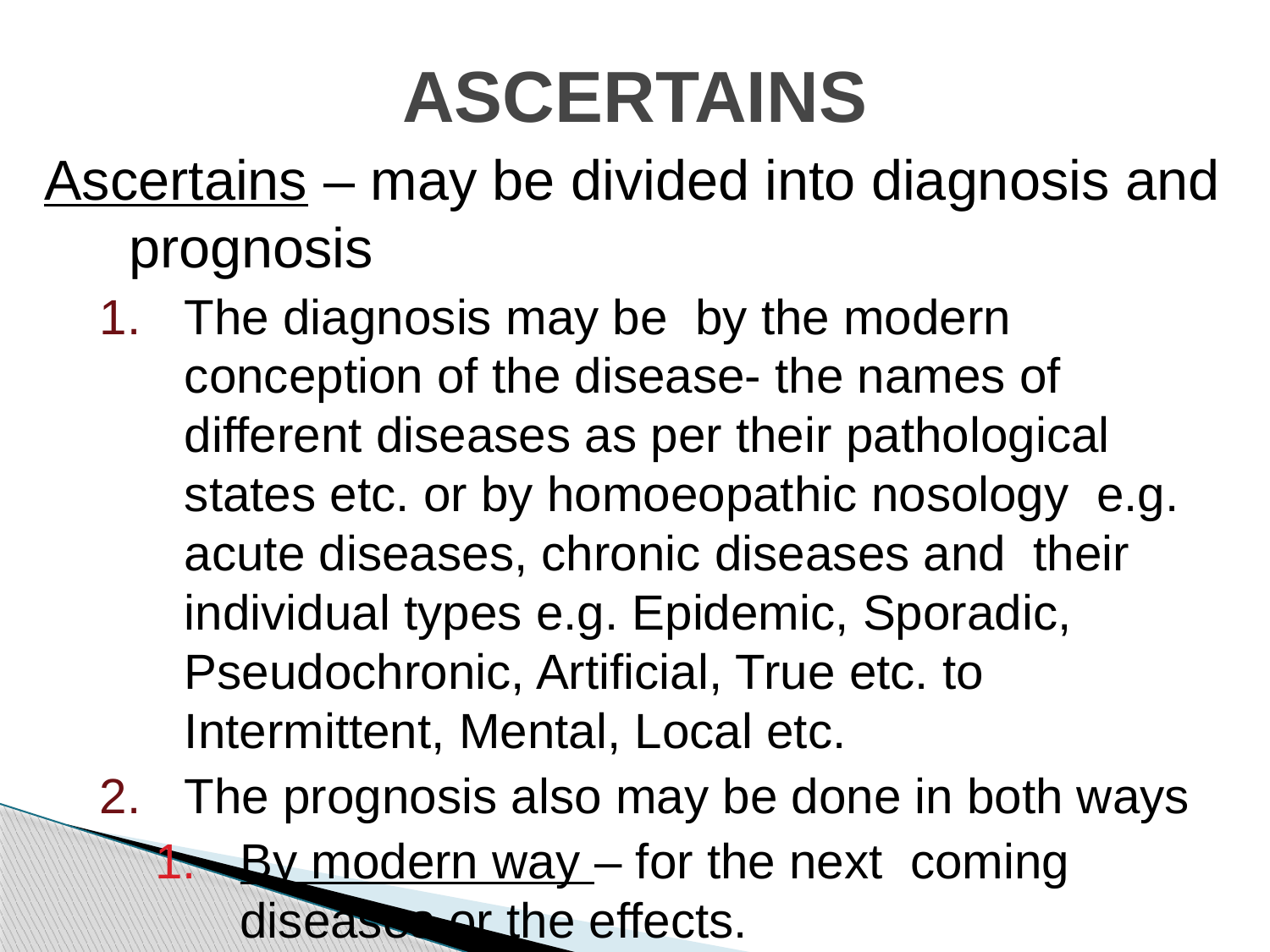

# ASCERTAINS
Ascertains – may be divided into diagnosis and prognosis
The diagnosis may be  by the modern conception of the disease- the names of different diseases as per their pathological states etc. or by homoeopathic nosology  e.g. acute diseases, chronic diseases and  their individual types e.g. Epidemic, Sporadic, Pseudochronic, Artificial, True etc. to Intermittent, Mental, Local etc.
The prognosis also may be done in both ways
By modern way – for the next  coming diseases or the effects.
By homoeopathic thinking – curable or incurable, the processes of developments to take place after the application of medicine.